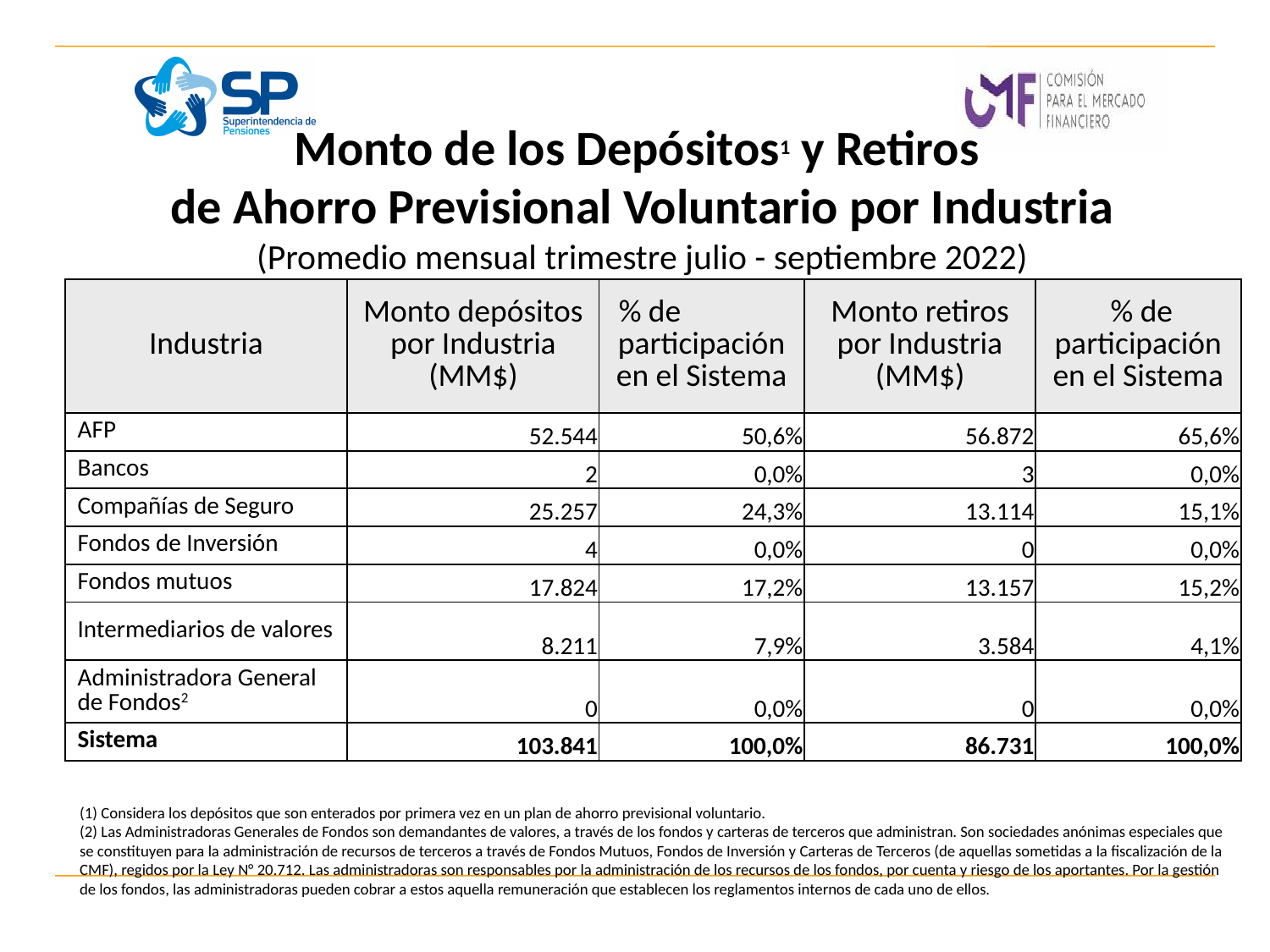

# Monto de los Depósitos1 y Retiros de Ahorro Previsional Voluntario por Industria (Promedio mensual trimestre julio - septiembre 2022)
| Industria | Monto depósitos por Industria (MM$) | % de participación en el Sistema | Monto retiros por Industria (MM$) | % de participación en el Sistema |
| --- | --- | --- | --- | --- |
| AFP | 52.544 | 50,6% | 56.872 | 65,6% |
| Bancos | 2 | 0,0% | 3 | 0,0% |
| Compañías de Seguro | 25.257 | 24,3% | 13.114 | 15,1% |
| Fondos de Inversión | 4 | 0,0% | 0 | 0,0% |
| Fondos mutuos | 17.824 | 17,2% | 13.157 | 15,2% |
| Intermediarios de valores | 8.211 | 7,9% | 3.584 | 4,1% |
| Administradora General de Fondos2 | 0 | 0,0% | 0 | 0,0% |
| Sistema | 103.841 | 100,0% | 86.731 | 100,0% |
(1) Considera los depósitos que son enterados por primera vez en un plan de ahorro previsional voluntario.
(2) Las Administradoras Generales de Fondos son demandantes de valores, a través de los fondos y carteras de terceros que administran. Son sociedades anónimas especiales que se constituyen para la administración de recursos de terceros a través de Fondos Mutuos, Fondos de Inversión y Carteras de Terceros (de aquellas sometidas a la fiscalización de la CMF), regidos por la Ley N° 20.712. Las administradoras son responsables por la administración de los recursos de los fondos, por cuenta y riesgo de los aportantes. Por la gestión de los fondos, las administradoras pueden cobrar a estos aquella remuneración que establecen los reglamentos internos de cada uno de ellos.